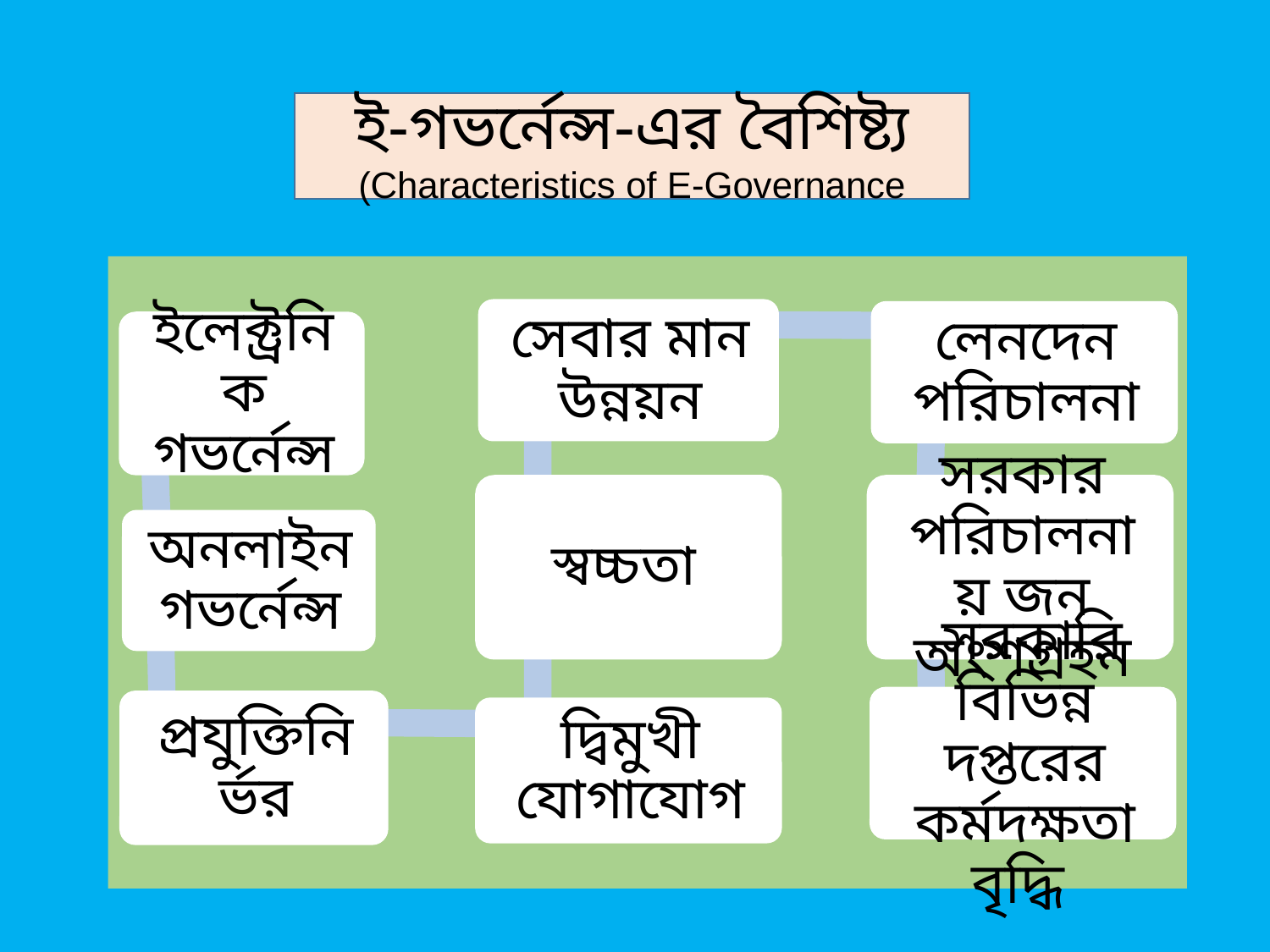

ই-গভর্নেন্স-এর বৈশিষ্ট্য
(Characteristics of E-Governance
ইলেক্ট্রনিক গভর্নেন্স
অনলাইন গভর্নেন্স
প্রযুক্তিনির্ভর
দ্বিমুখী যোগাযোগ
স্বচ্চতা
সেবার মান উন্নয়ন
লেনদেন পরিচালনা
সরকার পরিচালনায় জন অংশগ্রহন
 সরকারি বিভিন্ন দপ্তরের কর্মদক্ষতা বৃদ্ধি